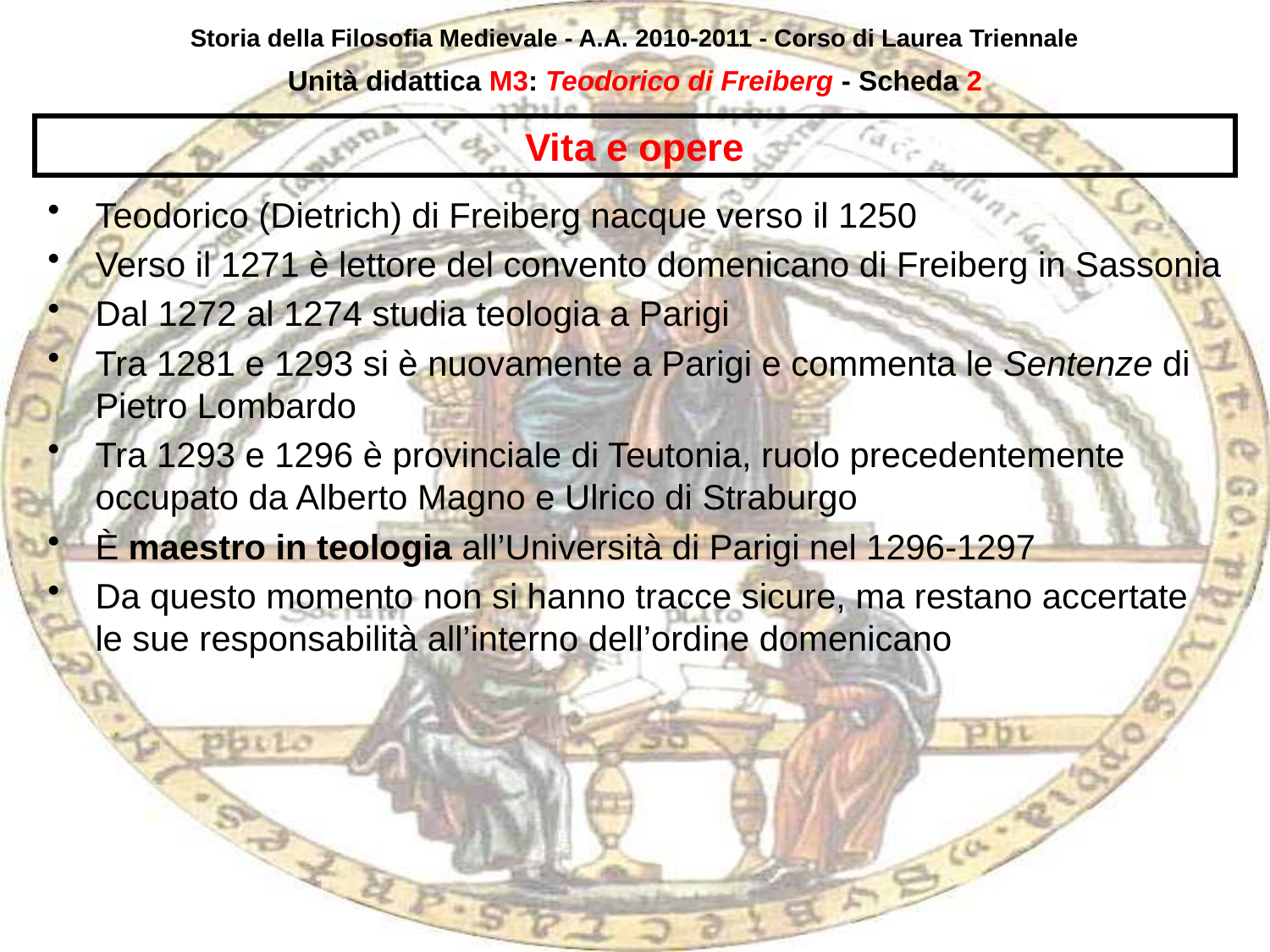

Storia della Filosofia Medievale - A.A. 2010-2011 - Corso di Laurea Triennale
Unità didattica M3: Teodorico di Freiberg - Scheda 2
# Vita e opere
Teodorico (Dietrich) di Freiberg nacque verso il 1250
Verso il 1271 è lettore del convento domenicano di Freiberg in Sassonia
Dal 1272 al 1274 studia teologia a Parigi
Tra 1281 e 1293 si è nuovamente a Parigi e commenta le Sentenze di Pietro Lombardo
Tra 1293 e 1296 è provinciale di Teutonia, ruolo precedentemente occupato da Alberto Magno e Ulrico di Straburgo
È maestro in teologia all’Università di Parigi nel 1296-1297
Da questo momento non si hanno tracce sicure, ma restano accertate le sue responsabilità all’interno dell’ordine domenicano